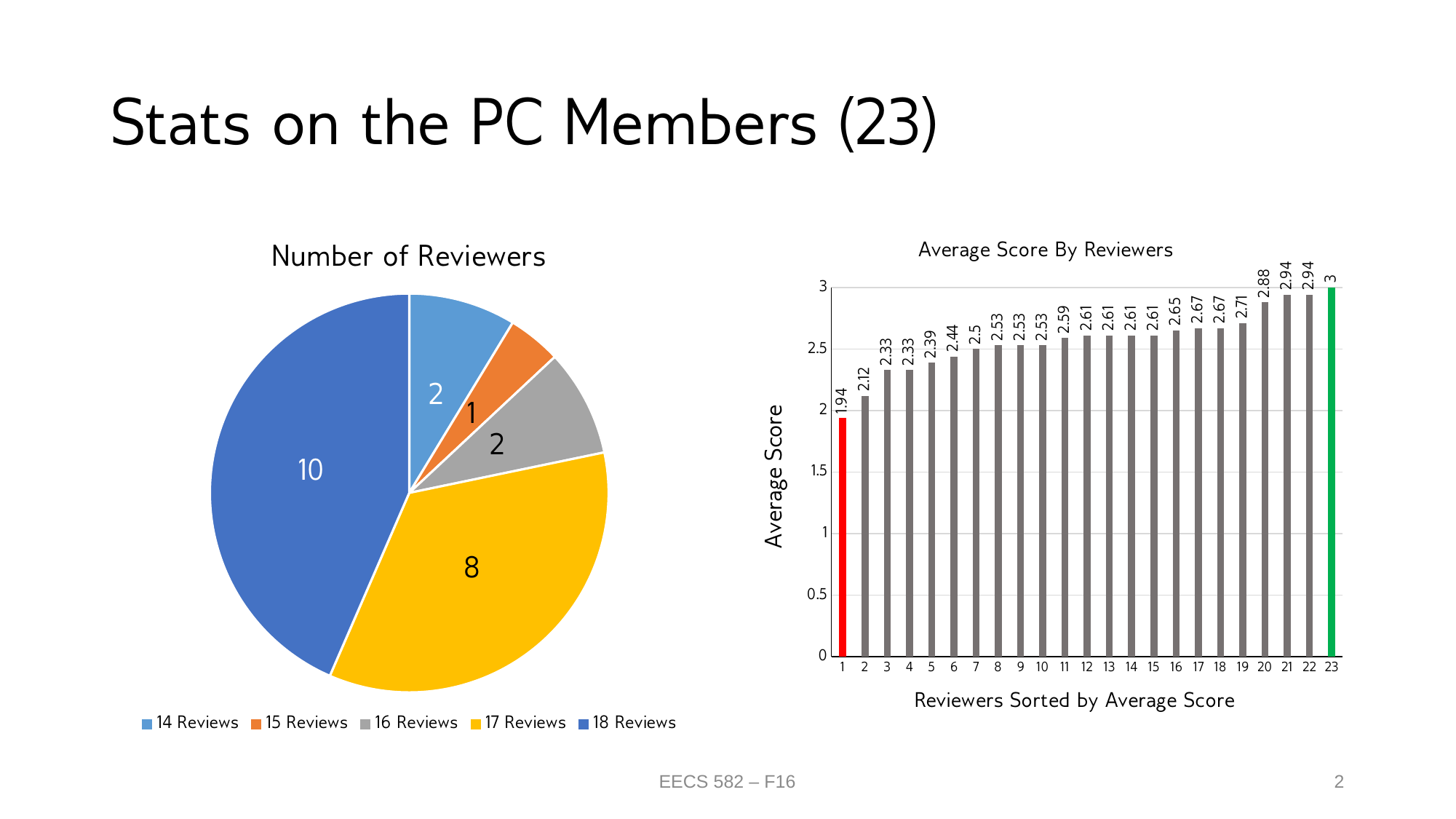

# Stats on the PC Members (23)

### Chart: Number of Reviewers

| Category |  |
|---|---|
| 14 Reviews | 2.0 |
| 15 Reviews | 1.0 |
| 16 Reviews | 2.0 |
| 17 Reviews | 8.0 |
| 18 Reviews | 10.0 |

### Chart: Average Score By Reviewers

| Category |  |
|---|---|
EECS 582 – F16
2